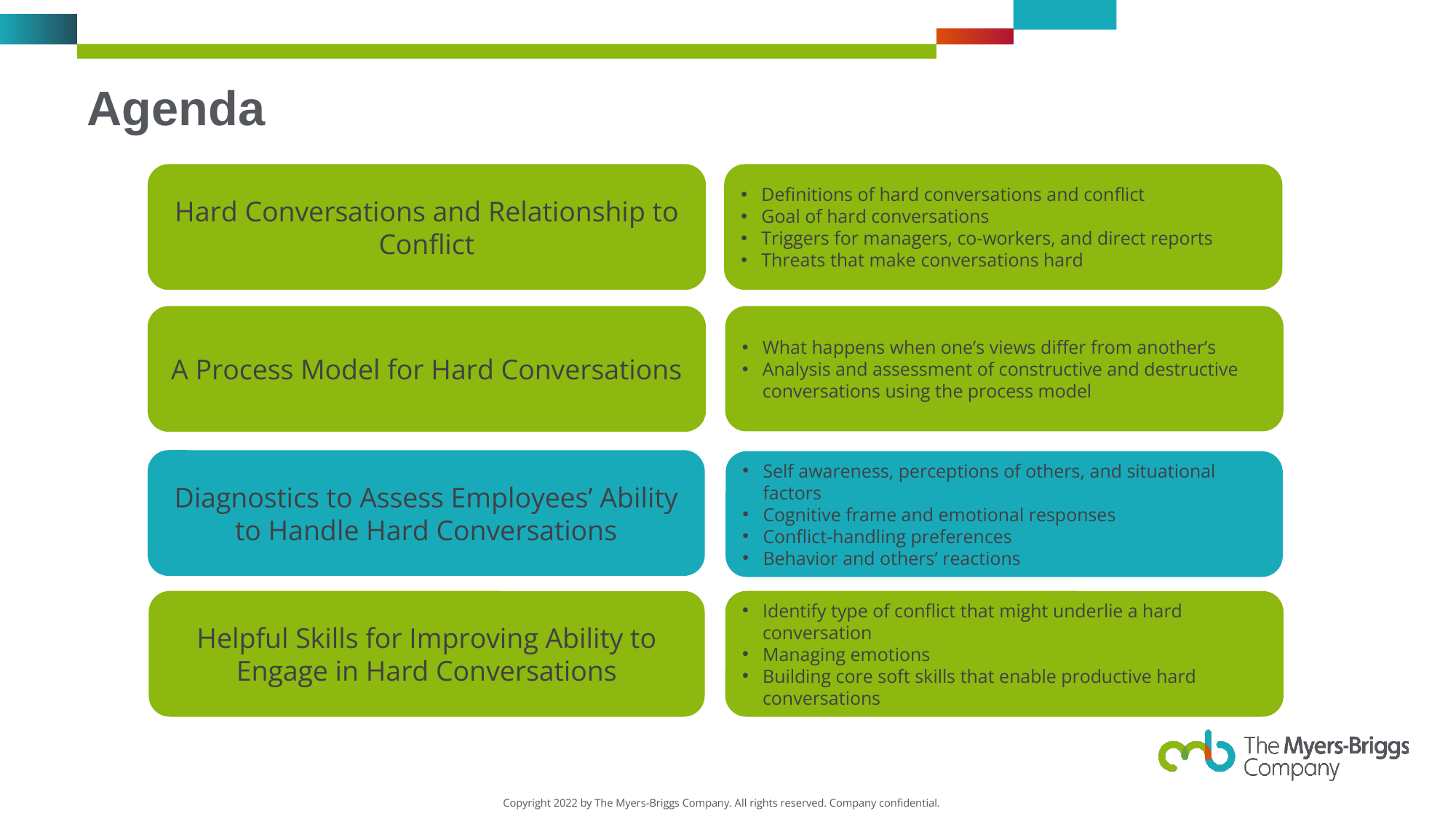

# Agenda
Hard Conversations and Relationship to Conflict
Definitions of hard conversations and conflict
Goal of hard conversations
Triggers for managers, co-workers, and direct reports
Threats that make conversations hard
A Process Model for Hard Conversations
What happens when one’s views differ from another’s
Analysis and assessment of constructive and destructive conversations using the process model
Diagnostics to Assess Employees’ Ability to Handle Hard Conversations
Self awareness, perceptions of others, and situational factors
Cognitive frame and emotional responses
Conflict-handling preferences
Behavior and others’ reactions
Helpful Skills for Improving Ability to Engage in Hard Conversations
Identify type of conflict that might underlie a hard conversation
Managing emotions
Building core soft skills that enable productive hard conversations